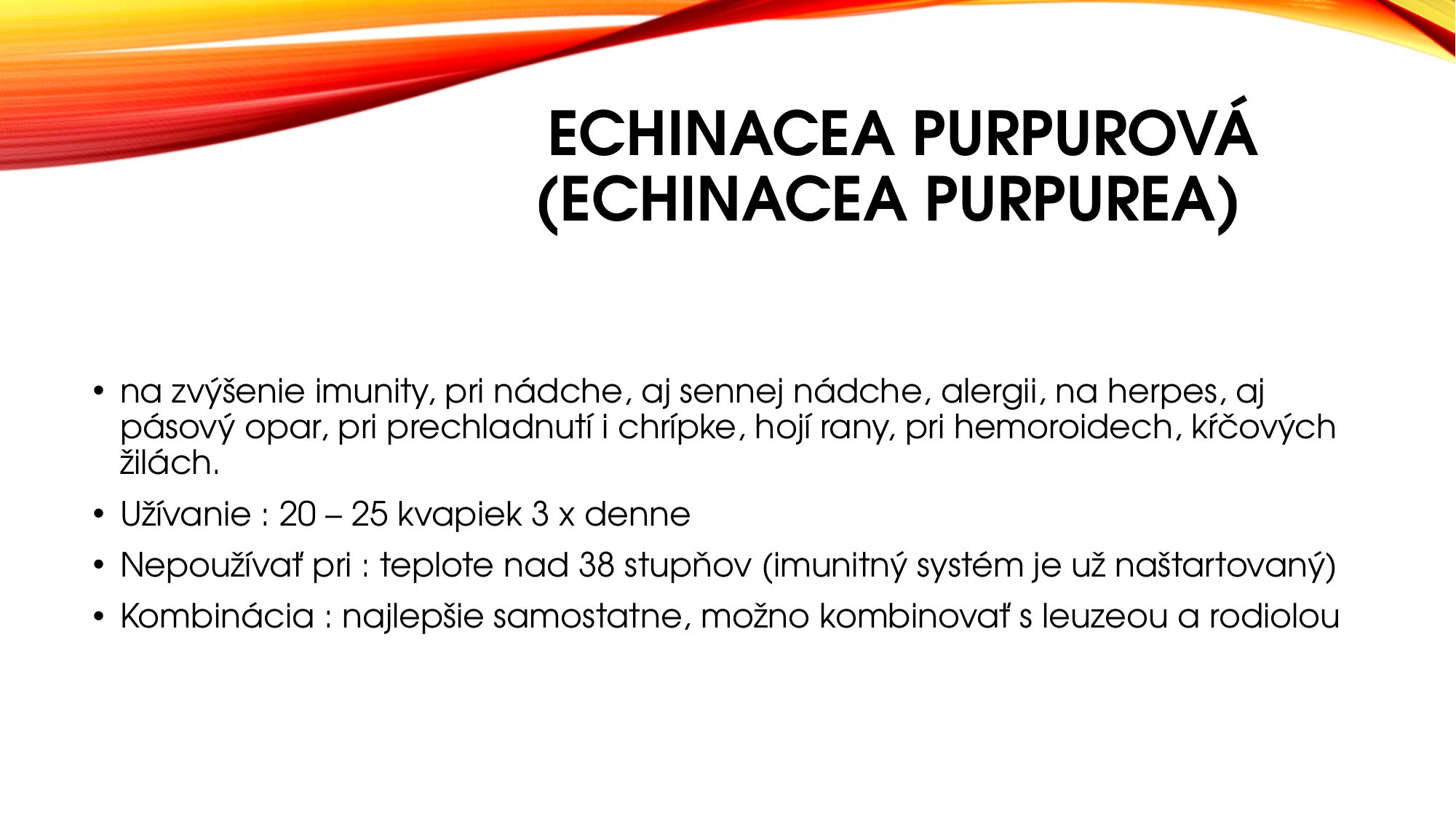

# Echinacea purpurová (Echinacea purpurea)

na zvýšenie imunity, pri nádche, aj sennej nádche, alergii, na herpes, aj pásový opar, pri prechladnutí i chrípke, hojí rany, pri hemoroidech, kŕčových žilách.
Užívanie : 20 – 25 kvapiek 3 x denne
Nepoužívať pri : teplote nad 38 stupňov (imunitný systém je už naštartovaný)
Kombinácia : najlepšie samostatne, možno kombinovať s leuzeou a rodiolou